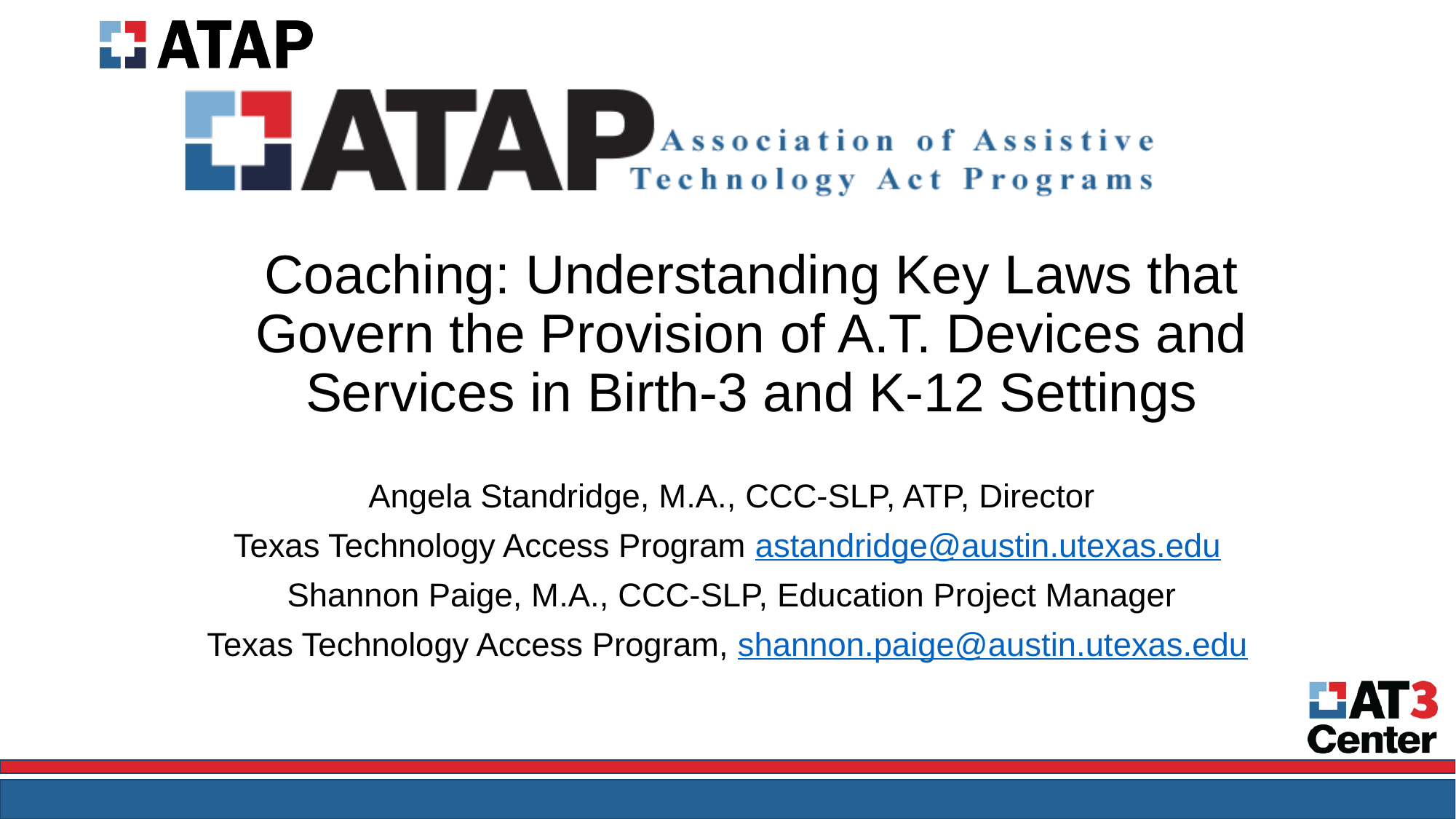

# Coaching: Understanding Key Laws that Govern the Provision of A.T. Devices and Services in Birth-3 and K-12 Settings
Angela Standridge, M.A., CCC-SLP, ATP, Director
Texas Technology Access Program astandridge@austin.utexas.edu
Shannon Paige, M.A., CCC-SLP, Education Project Manager
Texas Technology Access Program, shannon.paige@austin.utexas.edu